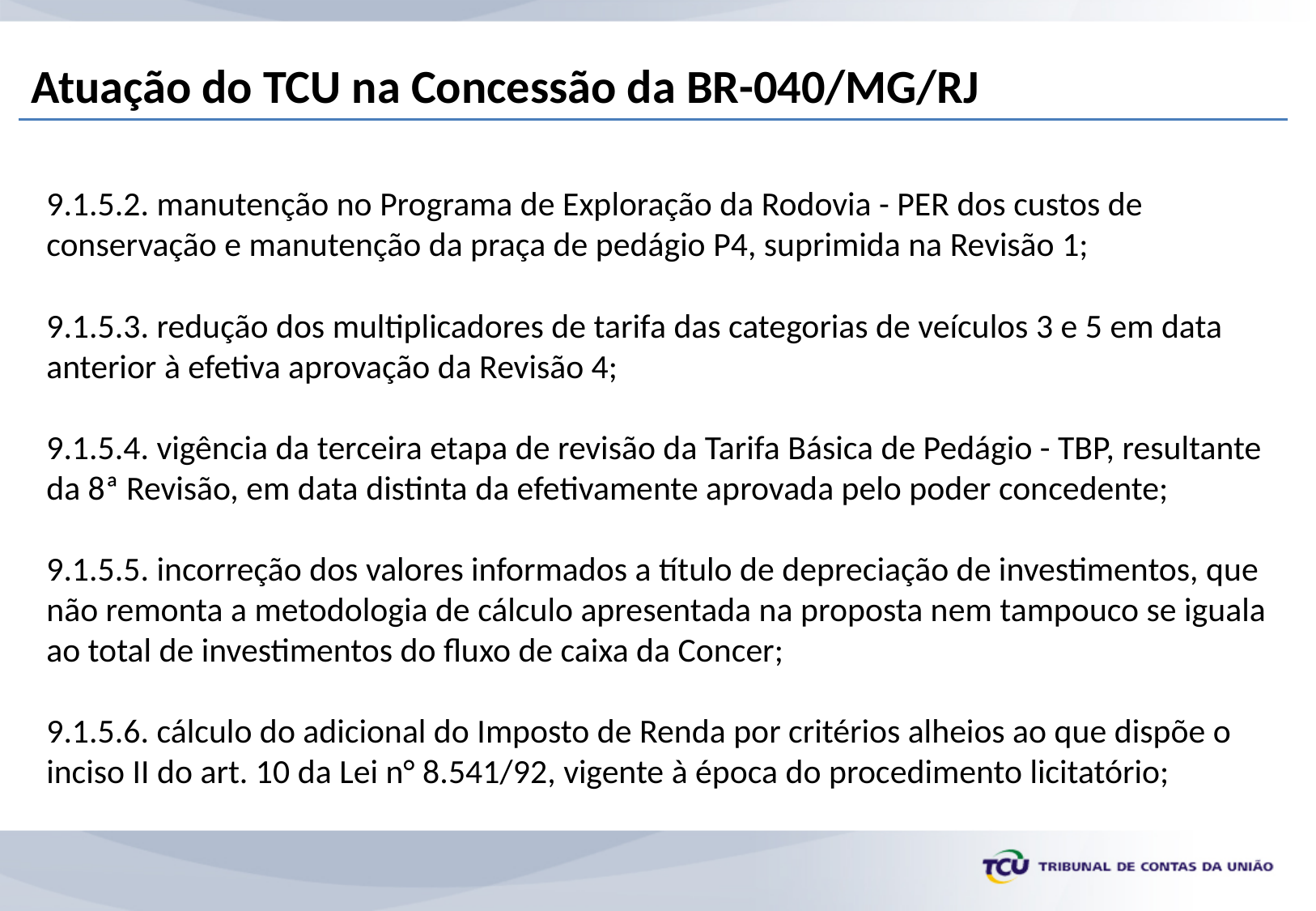

Atuação do TCU na Concessão da BR-040/MG/RJ
9.1.5.2. manutenção no Programa de Exploração da Rodovia - PER dos custos de conservação e manutenção da praça de pedágio P4, suprimida na Revisão 1;
9.1.5.3. redução dos multiplicadores de tarifa das categorias de veículos 3 e 5 em data anterior à efetiva aprovação da Revisão 4;
9.1.5.4. vigência da terceira etapa de revisão da Tarifa Básica de Pedágio - TBP, resultante da 8ª Revisão, em data distinta da efetivamente aprovada pelo poder concedente;
9.1.5.5. incorreção dos valores informados a título de depreciação de investimentos, que não remonta a metodologia de cálculo apresentada na proposta nem tampouco se iguala ao total de investimentos do fluxo de caixa da Concer;
9.1.5.6. cálculo do adicional do Imposto de Renda por critérios alheios ao que dispõe o inciso II do art. 10 da Lei n° 8.541/92, vigente à época do procedimento licitatório;